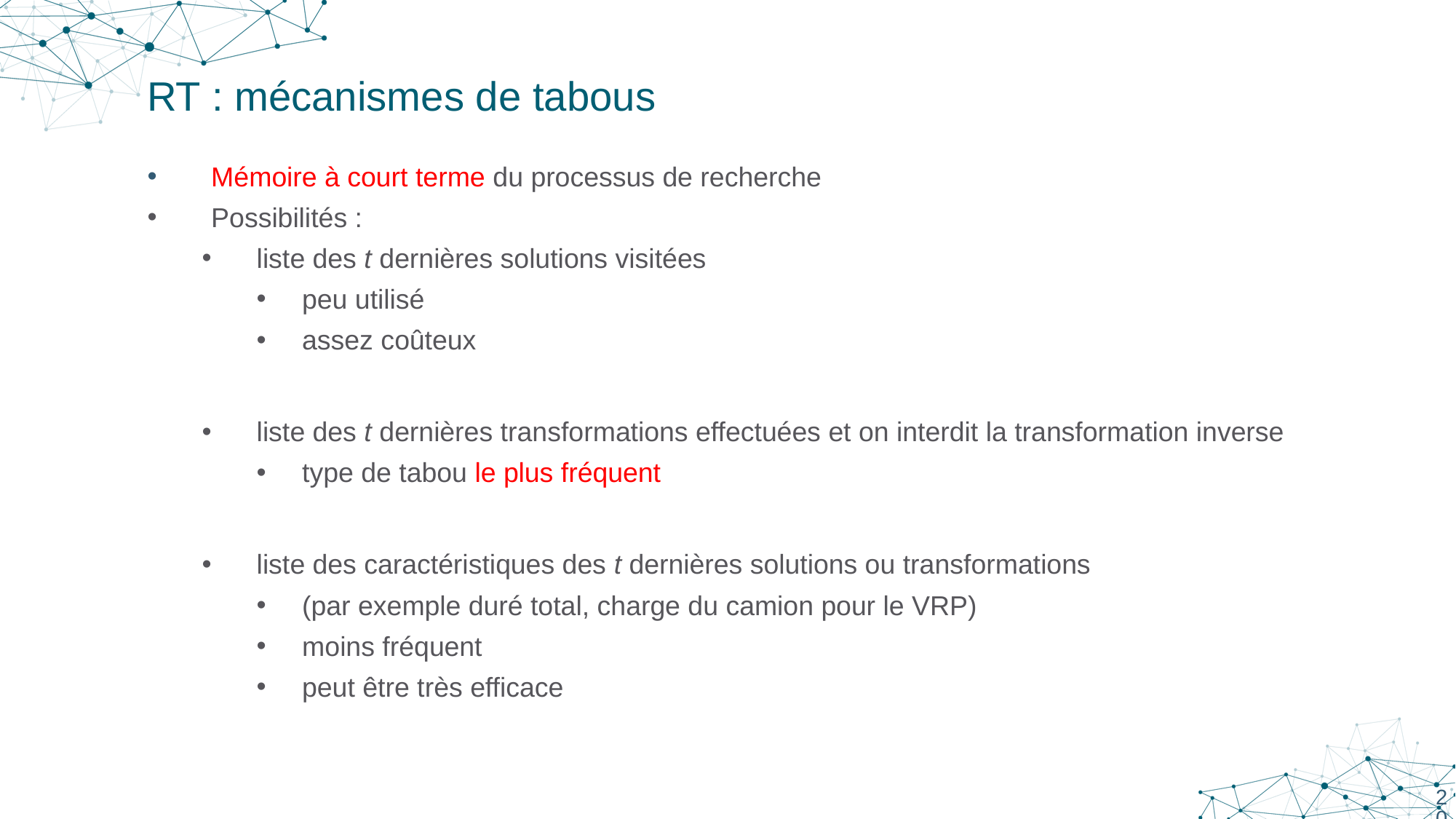

# RT : mécanismes de tabous
Mémoire à court terme du processus de recherche
Possibilités :
liste des t dernières solutions visitées
peu utilisé
assez coûteux

liste des t dernières transformations effectuées et on interdit la transformation inverse
type de tabou le plus fréquent

liste des caractéristiques des t dernières solutions ou transformations
(par exemple duré total, charge du camion pour le VRP)
moins fréquent
peut être très efficace

20